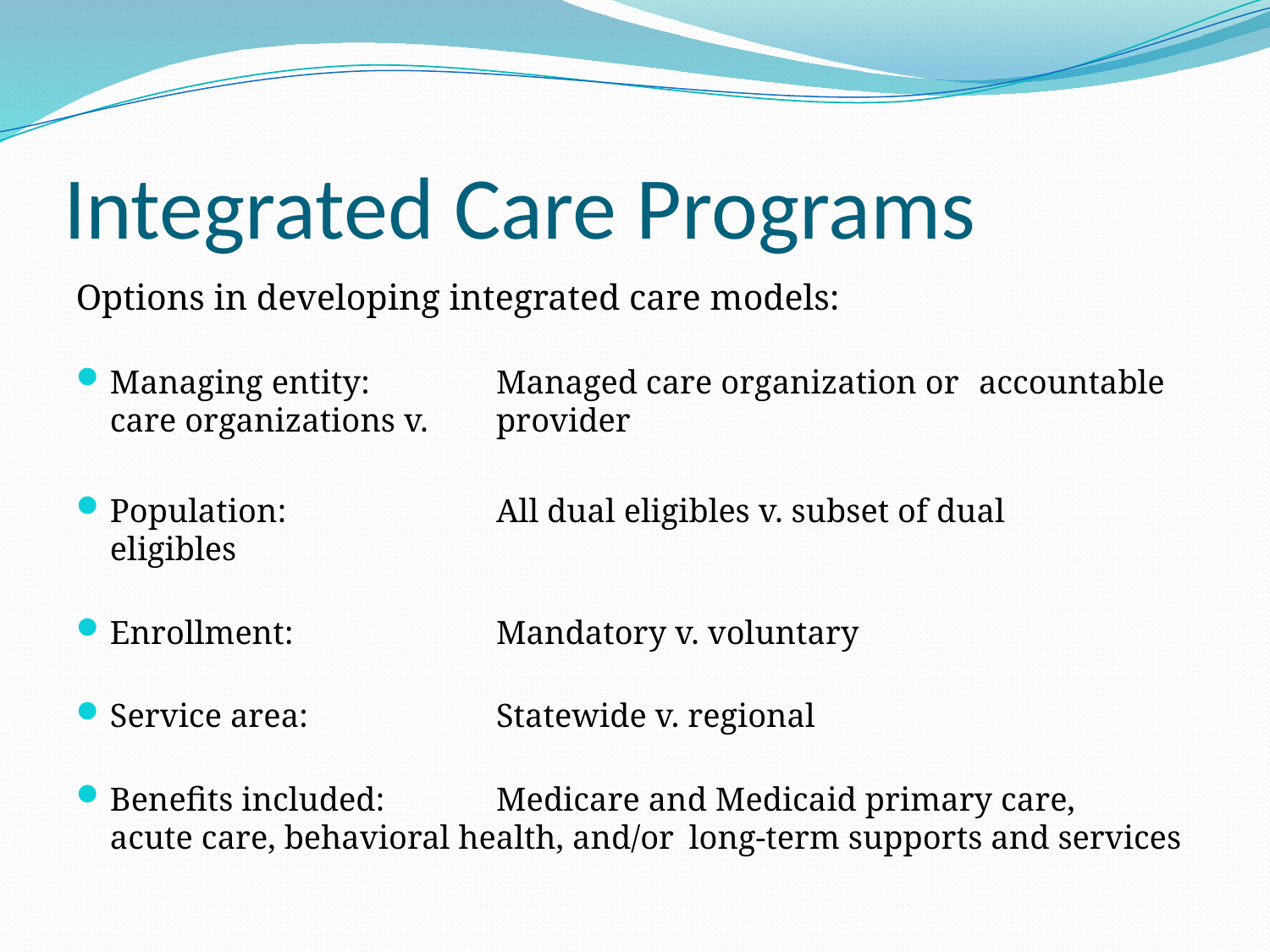

# Integrated Care Programs
Options in developing integrated care models:
Managing entity: 	Managed care organization or 	accountable care organizations v. 	provider

Population:	All dual eligibles v. subset of dual 	eligibles
Enrollment:	Mandatory v. voluntary
Service area:	Statewide v. regional
Benefits included:	Medicare and Medicaid primary care, 	acute care, behavioral health, and/or 	long-term supports and services